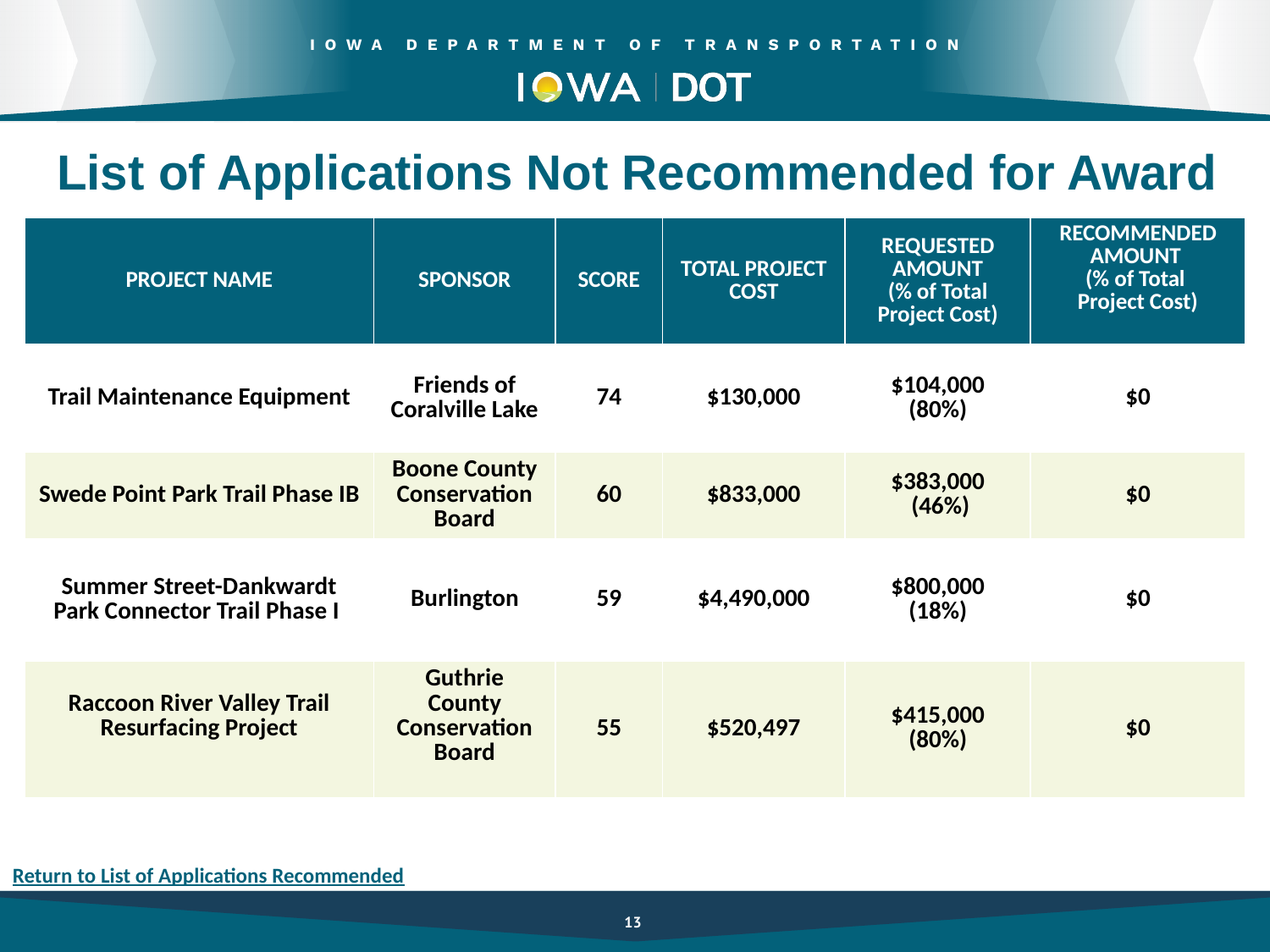

List of Applications Not Recommended for Award
| PROJECT NAME | SPONSOR | SCORE | TOTAL PROJECT COST | REQUESTED AMOUNT (% of Total Project Cost) | RECOMMENDED AMOUNT (% of Total Project Cost) |
| --- | --- | --- | --- | --- | --- |
| Trail Maintenance Equipment | Friends of Coralville Lake | 74 | $130,000 | $104,000 (80%) | $0 |
| Swede Point Park Trail Phase IB | Boone County Conservation Board | 60 | $833,000 | $383,000 (46%) | $0 |
| Summer Street-Dankwardt Park Connector Trail Phase I | Burlington | 59 | $4,490,000 | $800,000 (18%) | $0 |
| Raccoon River Valley Trail Resurfacing Project | Guthrie County Conservation Board | 55 | $520,497 | $415,000 (80%) | $0 |
13
Return to List of Applications Recommended
13